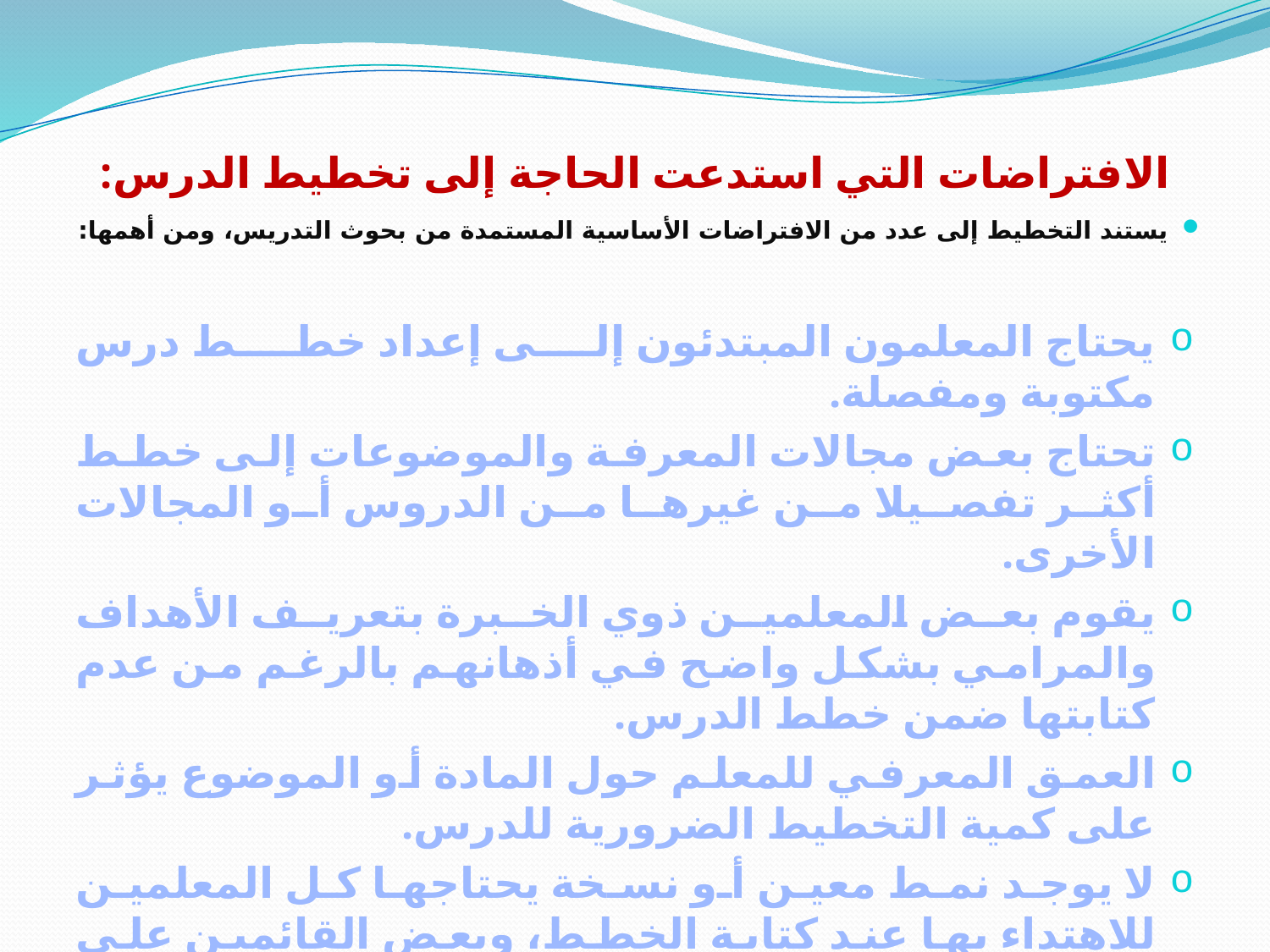

# الافتراضات التي استدعت الحاجة إلى تخطيط الدرس:
يستند التخطيط إلى عدد من الافتراضات الأساسية المستمدة من بحوث التدريس، ومن أهمها:
يحتاج المعلمون المبتدئون إلى إعداد خطط درس مكتوبة ومفصلة.
تحتاج بعض مجالات المعرفة والموضوعات إلى خطط أكثر تفصيلا من غيرها من الدروس أو المجالات الأخرى.
يقوم بعض المعلمين ذوي الخبرة بتعريف الأهداف والمرامي بشكل واضح في أذهانهم بالرغم من عدم كتابتها ضمن خطط الدرس.
العمق المعرفي للمعلم حول المادة أو الموضوع يؤثر على كمية التخطيط الضرورية للدرس.
لا يوجد نمط معين أو نسخة يحتاجها كل المعلمين للاهتداء بها عند كتابة الخطط، وبعض القائمين على برامج إعداد المعلمين وافقوا على صور معينة لخطط الدرس للطلاب المعلمين.